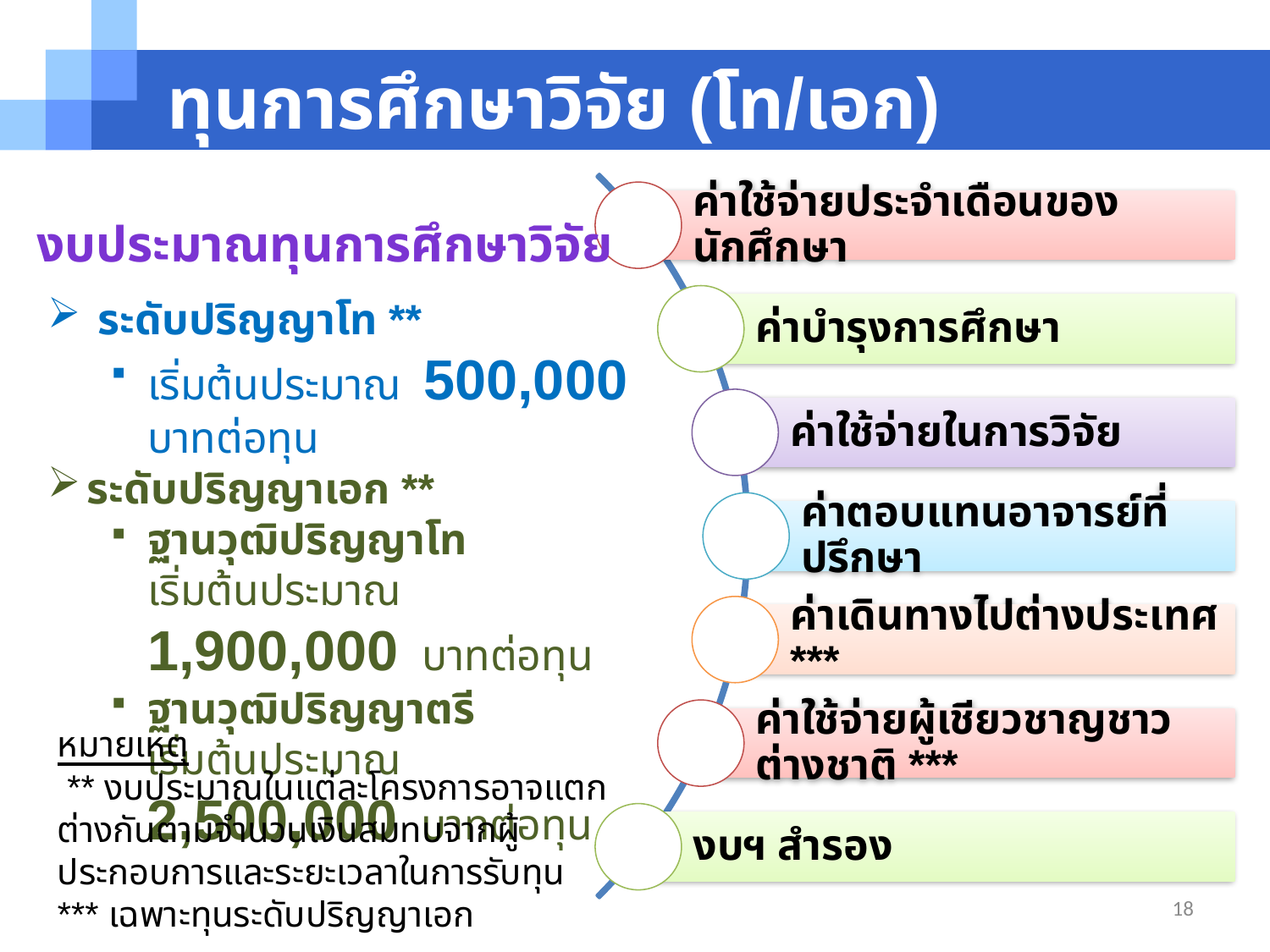

# ทุนการศึกษาวิจัย (โท/เอก)
ค่าใช้จ่ายประจำเดือนของนักศึกษา
ค่าบำรุงการศึกษา
ค่าใช้จ่ายในการวิจัย
ค่าตอบแทนอาจารย์ที่ปรึกษา
ค่าเดินทางไปต่างประเทศ ***
ค่าใช้จ่ายผู้เชียวชาญชาวต่างชาติ ***
งบฯ สำรอง
งบประมาณทุนการศึกษาวิจัย
 ระดับปริญญาโท **
เริ่มต้นประมาณ  500,000  บาทต่อทุน
ระดับปริญญาเอก **
ฐานวุฒิปริญญาโท
	เริ่มต้นประมาณ  1,900,000  บาทต่อทุน
ฐานวุฒิปริญญาตรี
เริ่มต้นประมาณ  2,500,000  บาทต่อทุน
หมายเหตุ
 ** งบประมาณในแต่ละโครงการอาจแตกต่างกันตามจำนวนเงินสมทบจากผู้ประกอบการและระยะเวลาในการรับทุน
*** เฉพาะทุนระดับปริญญาเอก
18